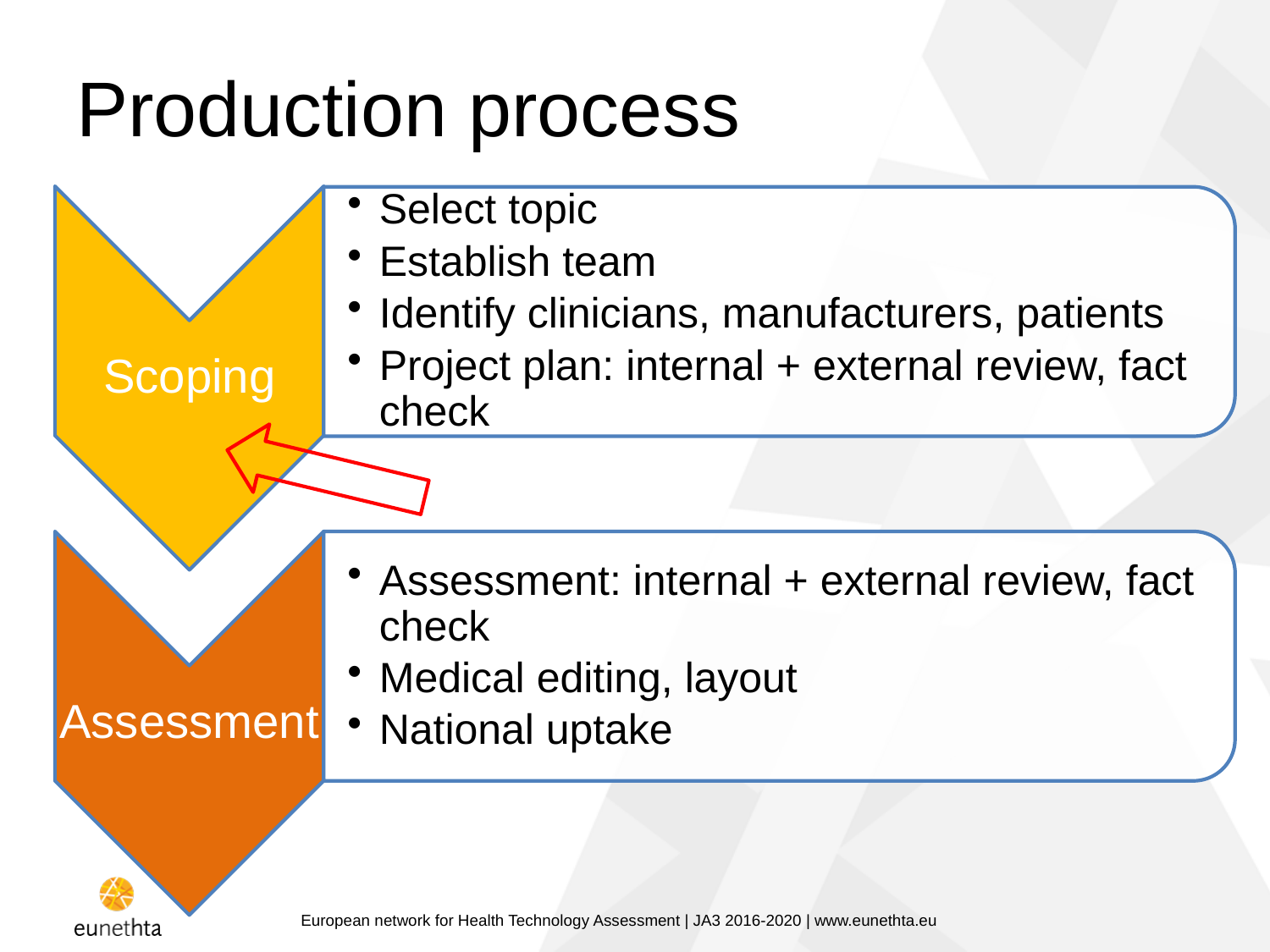

# Production process
Scoping
Select topic
Establish team
Identify clinicians, manufacturers, patients
Project plan: internal + external review, fact check
Assessment
Assessment: internal + external review, fact check
Medical editing, layout
National uptake